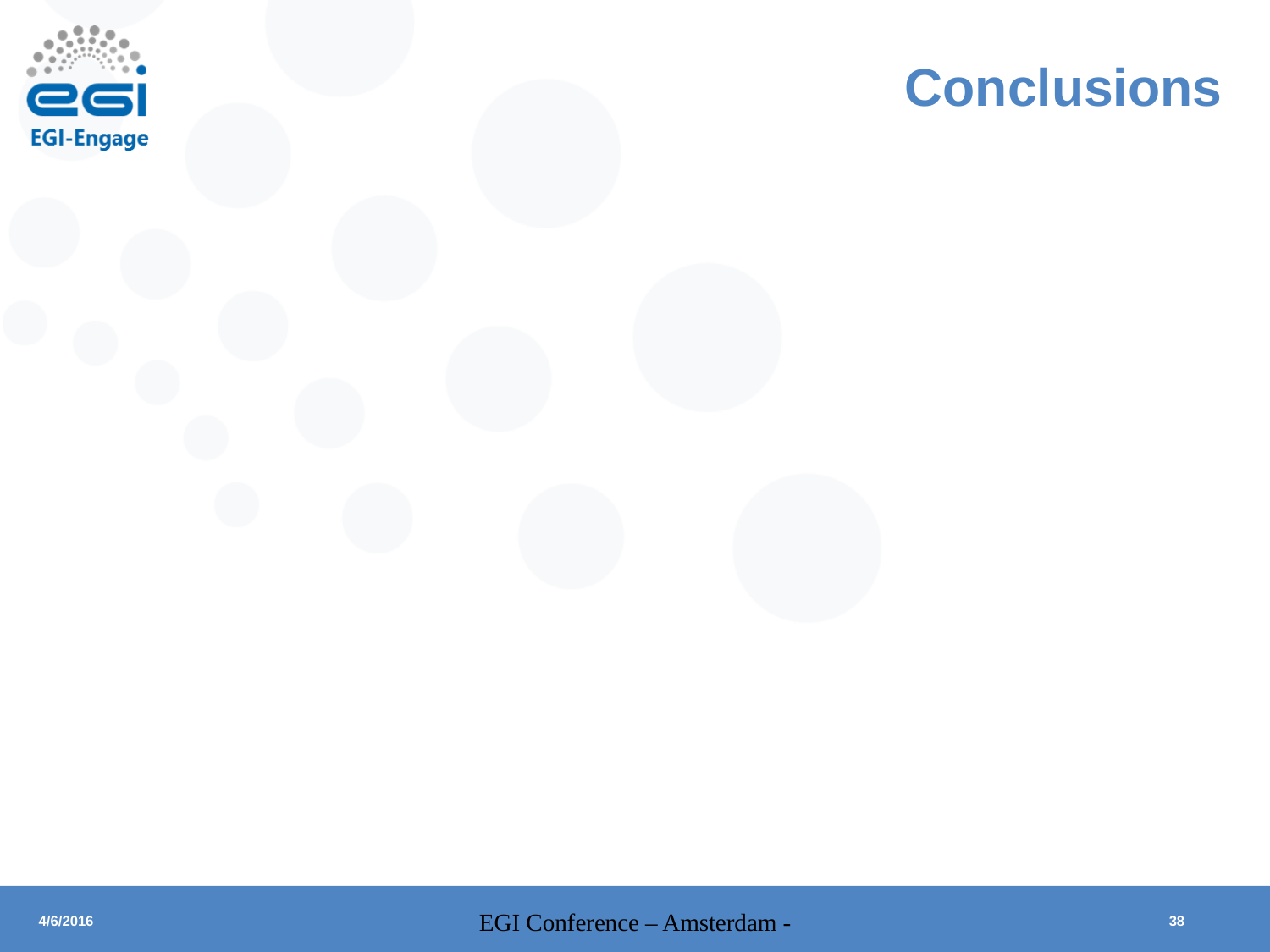

# Conclusions
EGI Conference – Amsterdam -